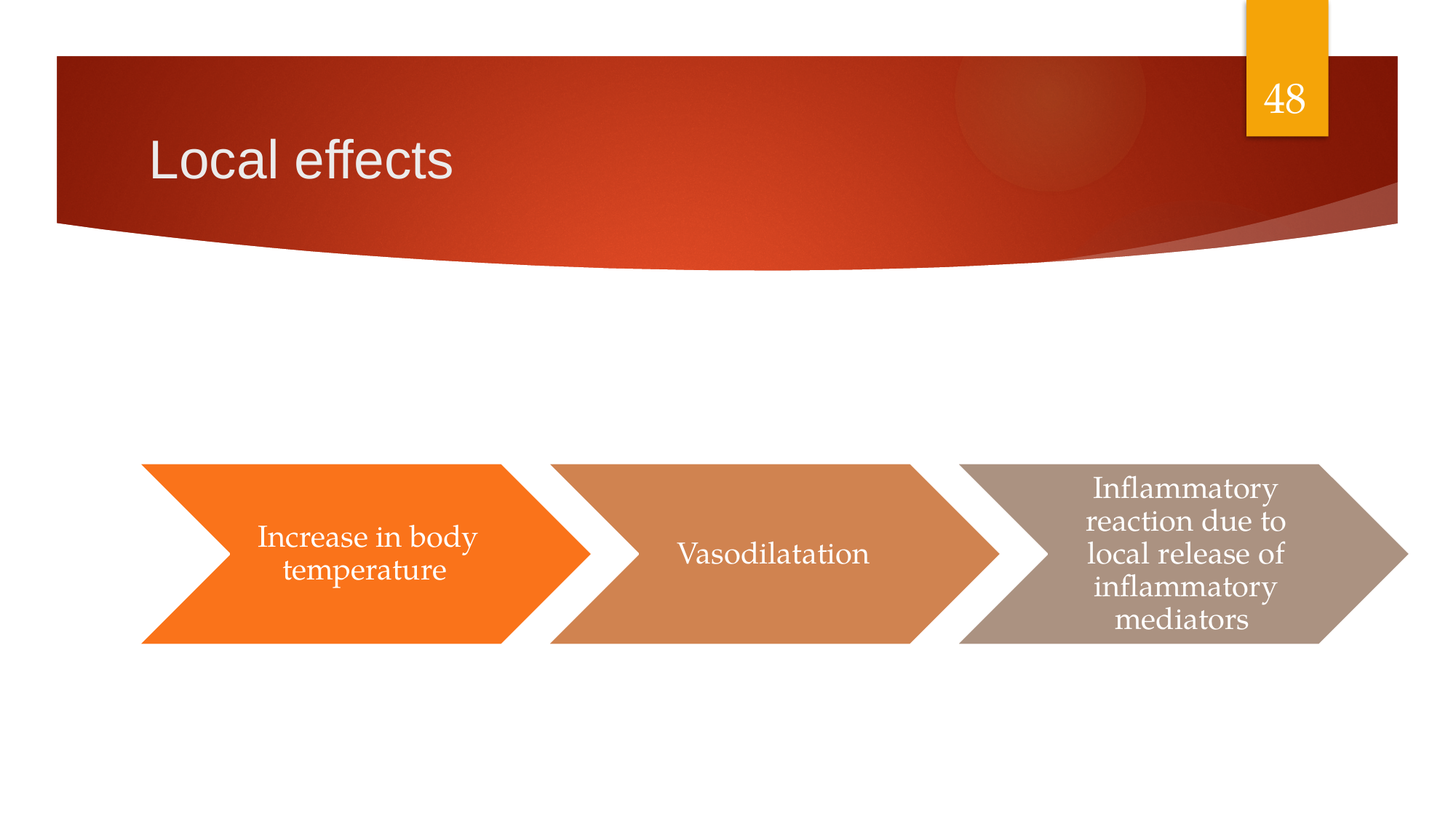

48
# Local effects
Increase in body temperature
Vasodilatation
Inflammatory reaction due to local release of inflammatory mediators